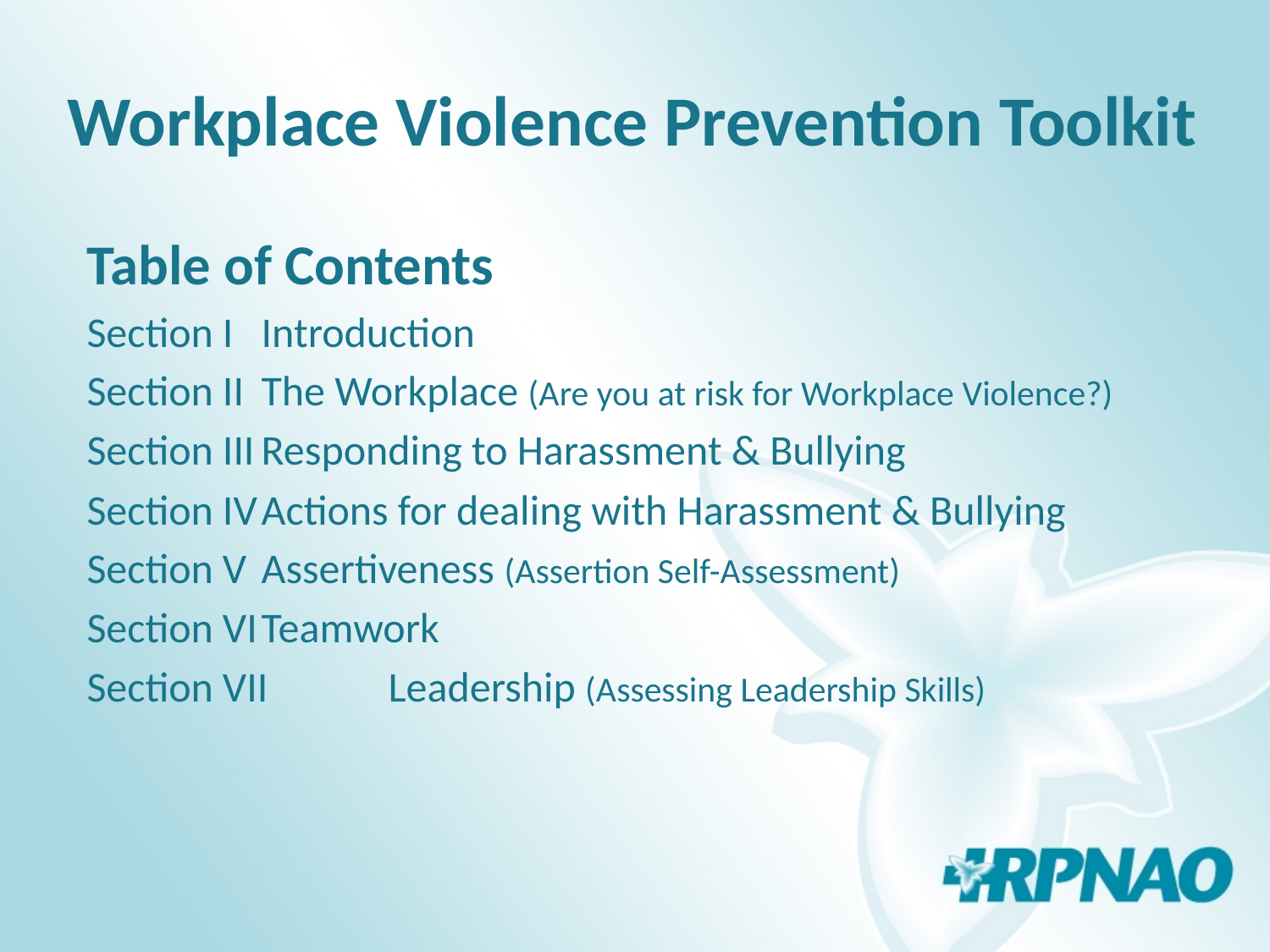

# Workplace Violence Prevention Toolkit
Table of Contents
Section I	Introduction
Section II 	The Workplace (Are you at risk for Workplace Violence?)
Section III	Responding to Harassment & Bullying
Section IV	Actions for dealing with Harassment & Bullying
Section V	Assertiveness (Assertion Self-Assessment)
Section VI	Teamwork
Section VII	Leadership (Assessing Leadership Skills)